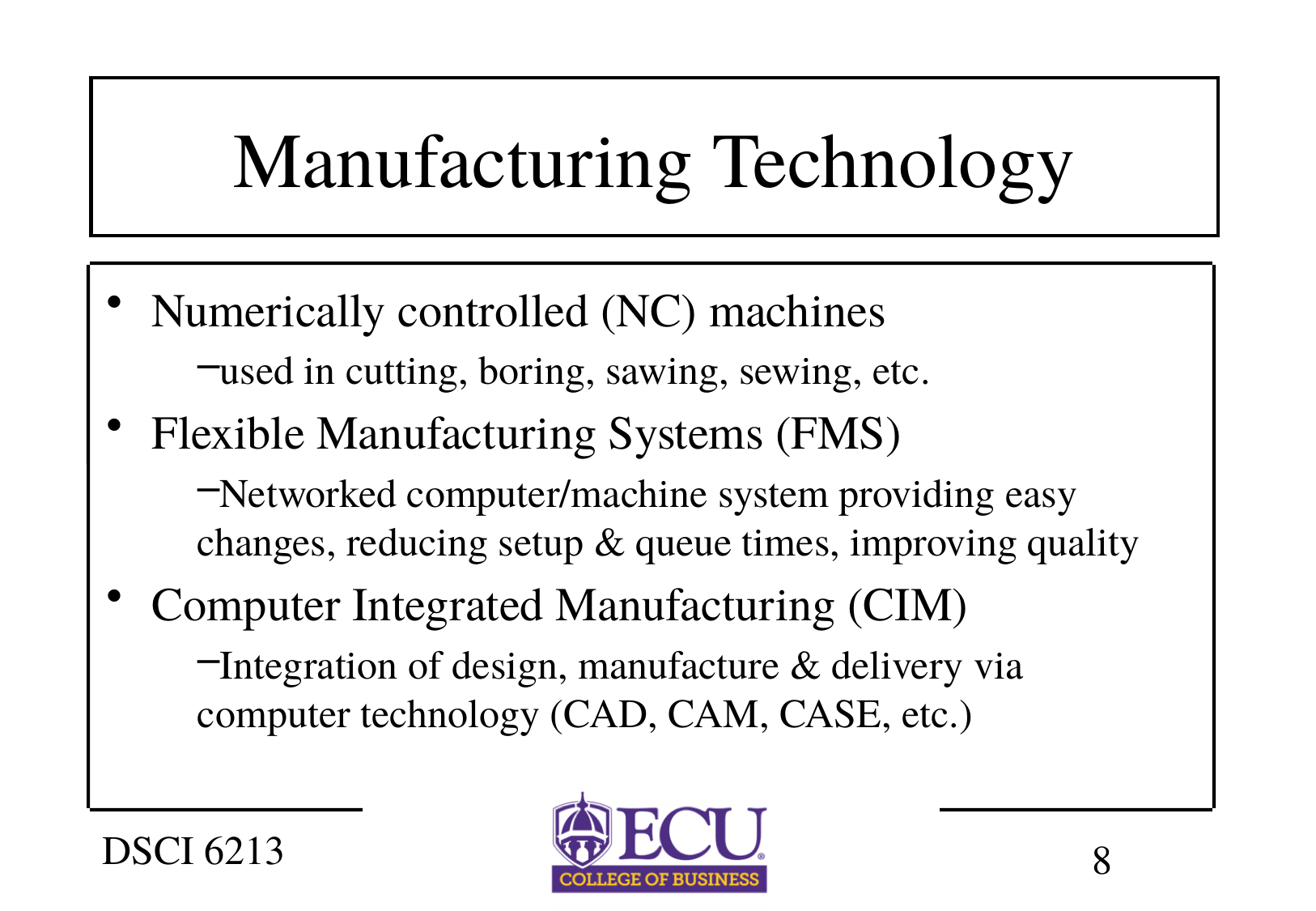

# Manufacturing Technology
Numerically controlled (NC) machines
used in cutting, boring, sawing, sewing, etc.
Flexible Manufacturing Systems (FMS)
Networked computer/machine system providing easy changes, reducing setup & queue times, improving quality
Computer Integrated Manufacturing (CIM)
Integration of design, manufacture & delivery via 		computer technology (CAD, CAM, CASE, etc.)